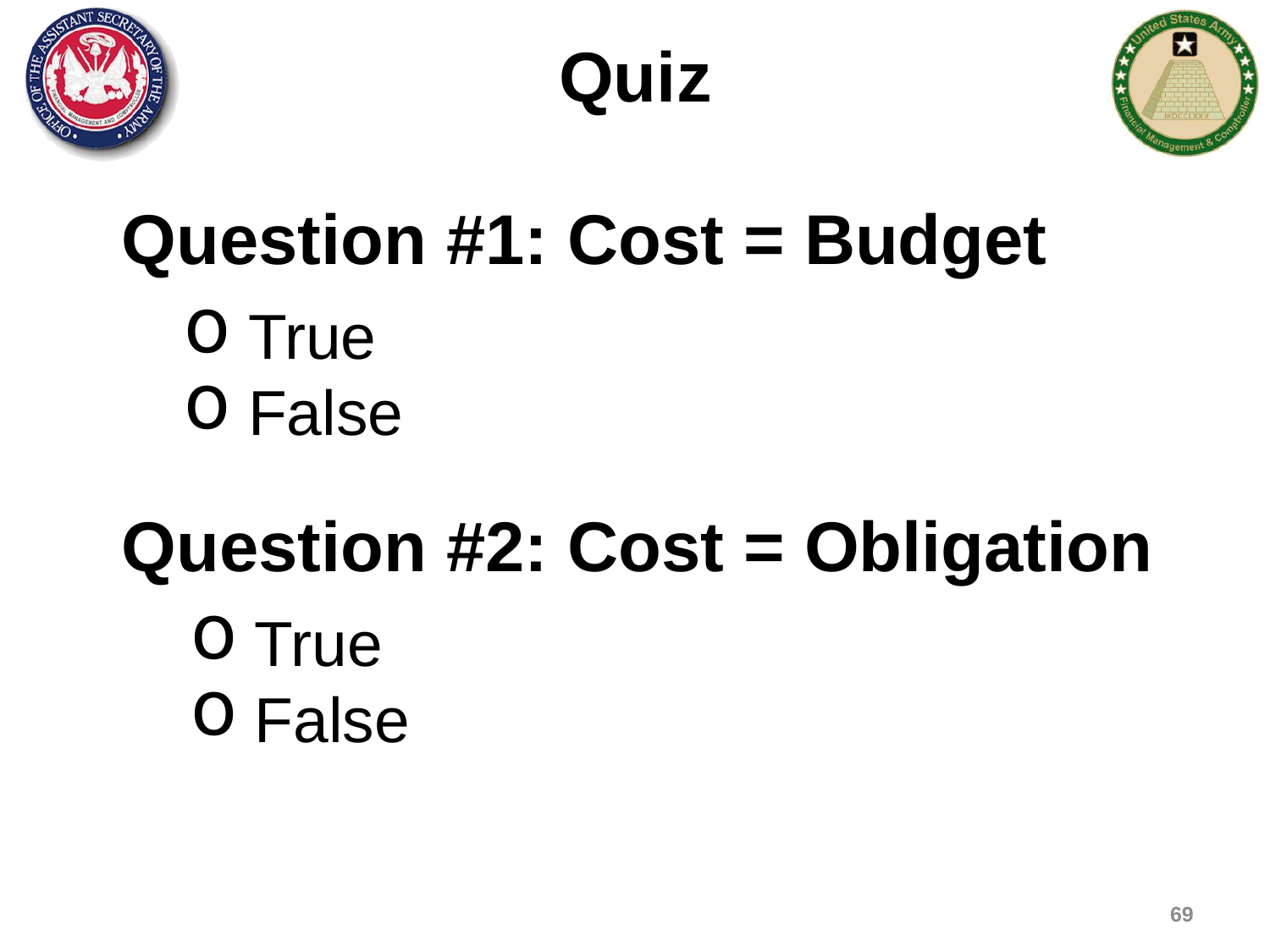

Quiz
Question #1: Cost = Budget
 True
 False
Question #2: Cost = Obligation
 True
 False
69